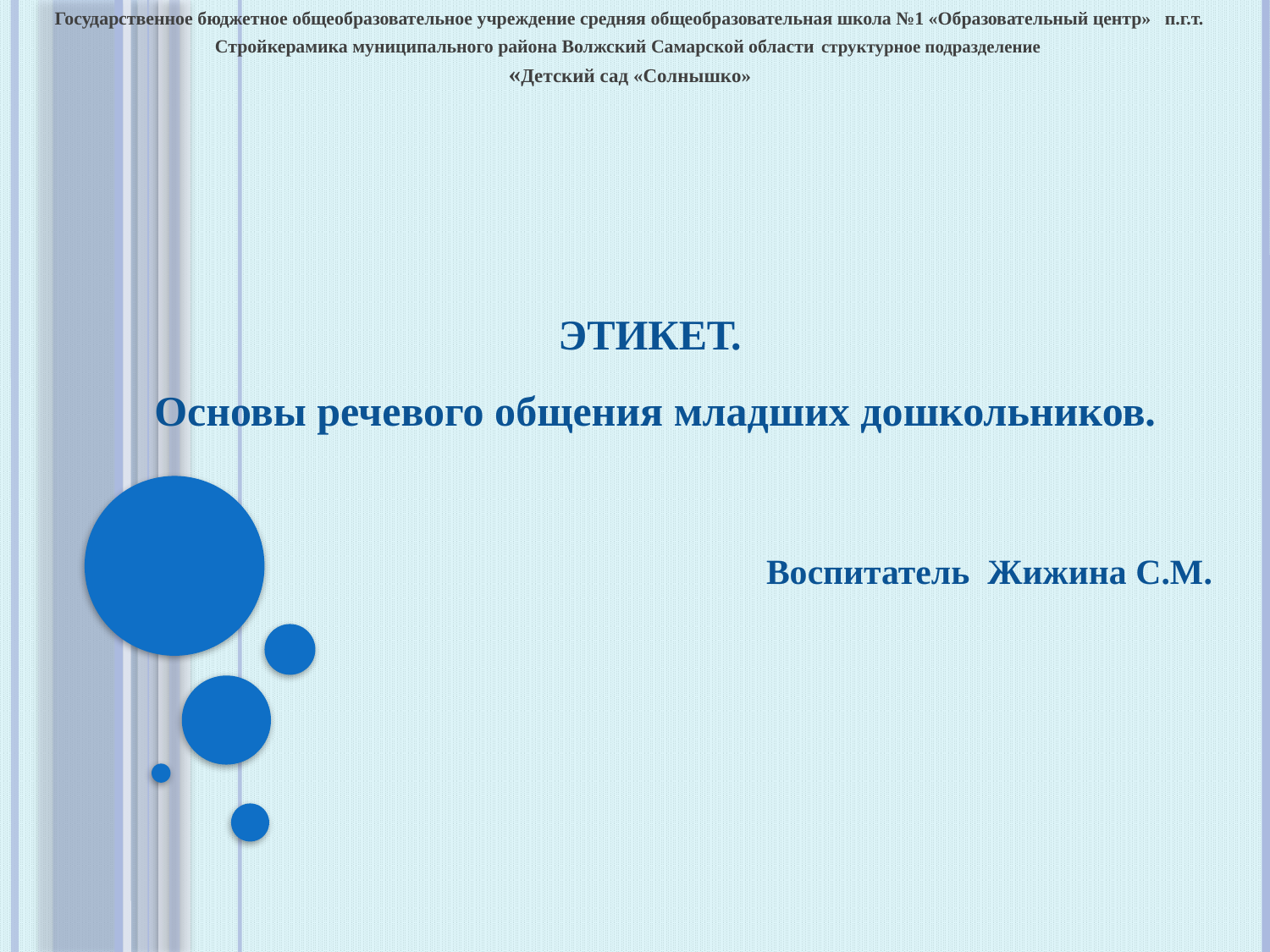

Государственное бюджетное общеобразовательное учреждение средняя общеобразовательная школа №1 «Образовательный центр»   п.г.т. Стройкерамика муниципального района Волжский Самарской области структурное подразделение
«Детский сад «Солнышко»

Воспитатель  Жижина С.М.

#
ЭТИКЕТ.
Основы речевого общения младших дошкольников.